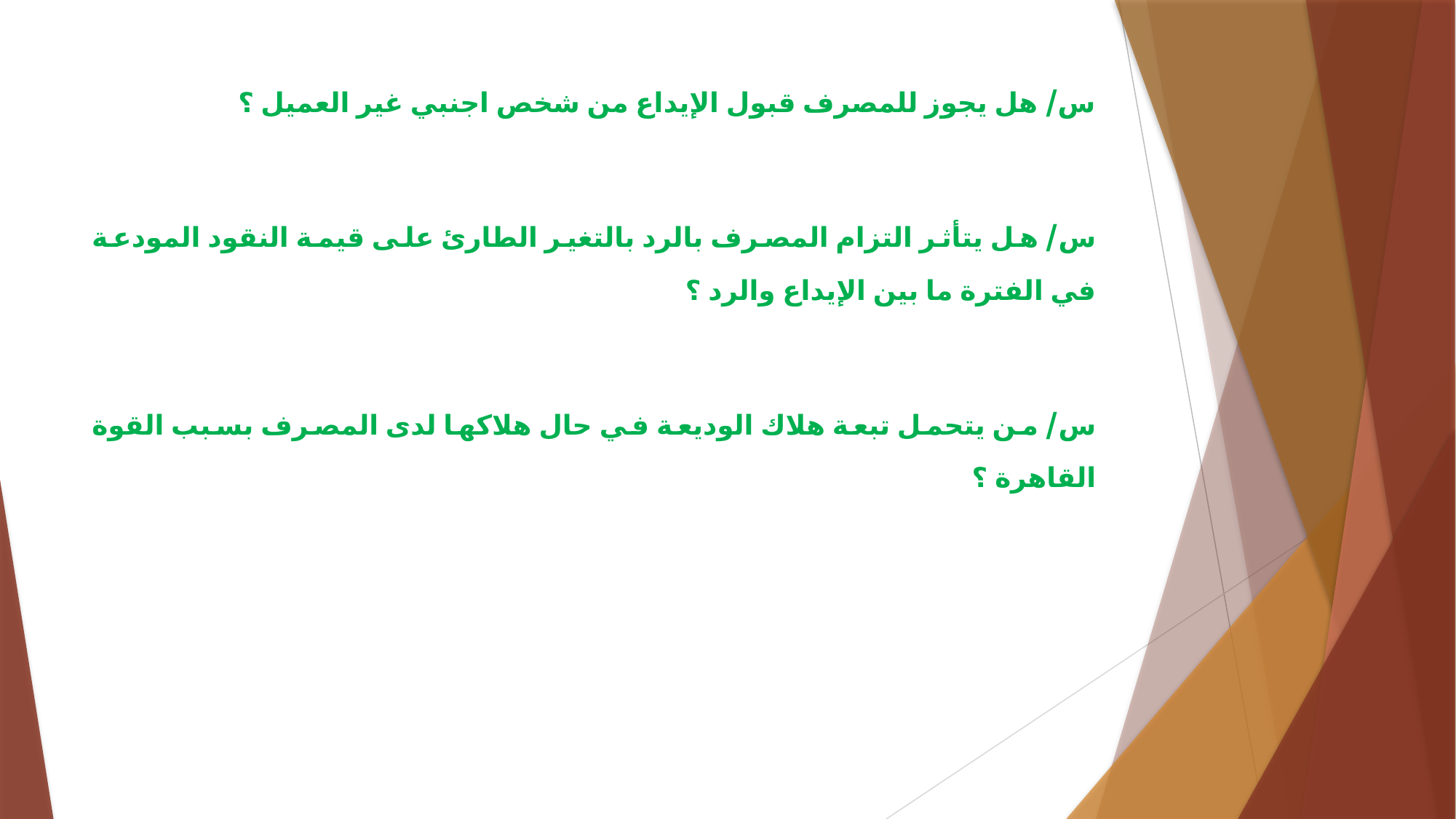

س/ هل يجوز للمصرف قبول الإيداع من شخص اجنبي غير العميل ؟

س/ هل يتأثر التزام المصرف بالرد بالتغير الطارئ على قيمة النقود المودعة في الفترة ما بين الإيداع والرد ؟

س/ من يتحمل تبعة هلاك الوديعة في حال هلاكها لدى المصرف بسبب القوة القاهرة ؟